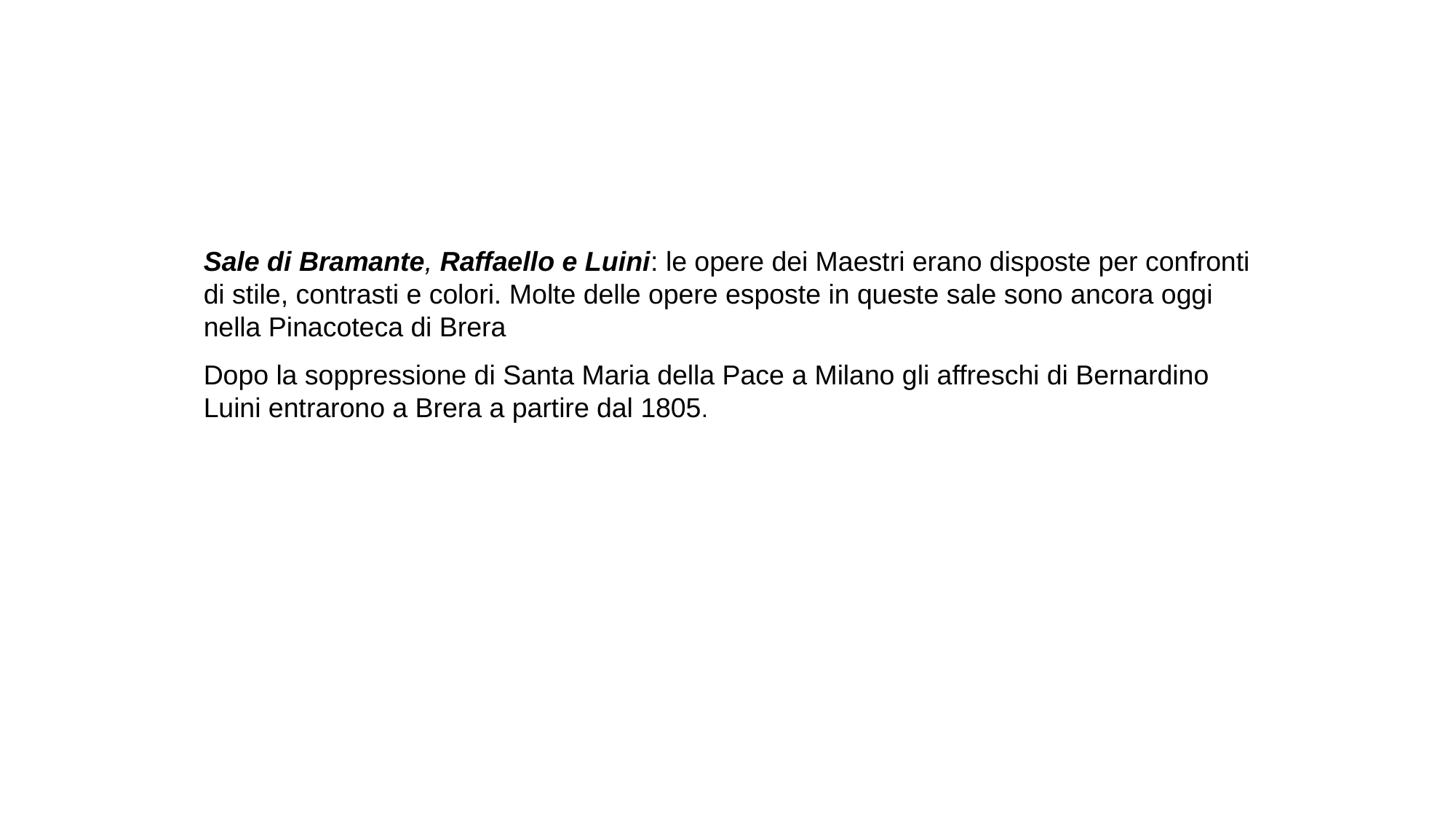

Sale di Bramante, Raffaello e Luini: le opere dei Maestri erano disposte per confronti di stile, contrasti e colori. Molte delle opere esposte in queste sale sono ancora oggi nella Pinacoteca di Brera
Dopo la soppressione di Santa Maria della Pace a Milano gli affreschi di Bernardino Luini entrarono a Brera a partire dal 1805.